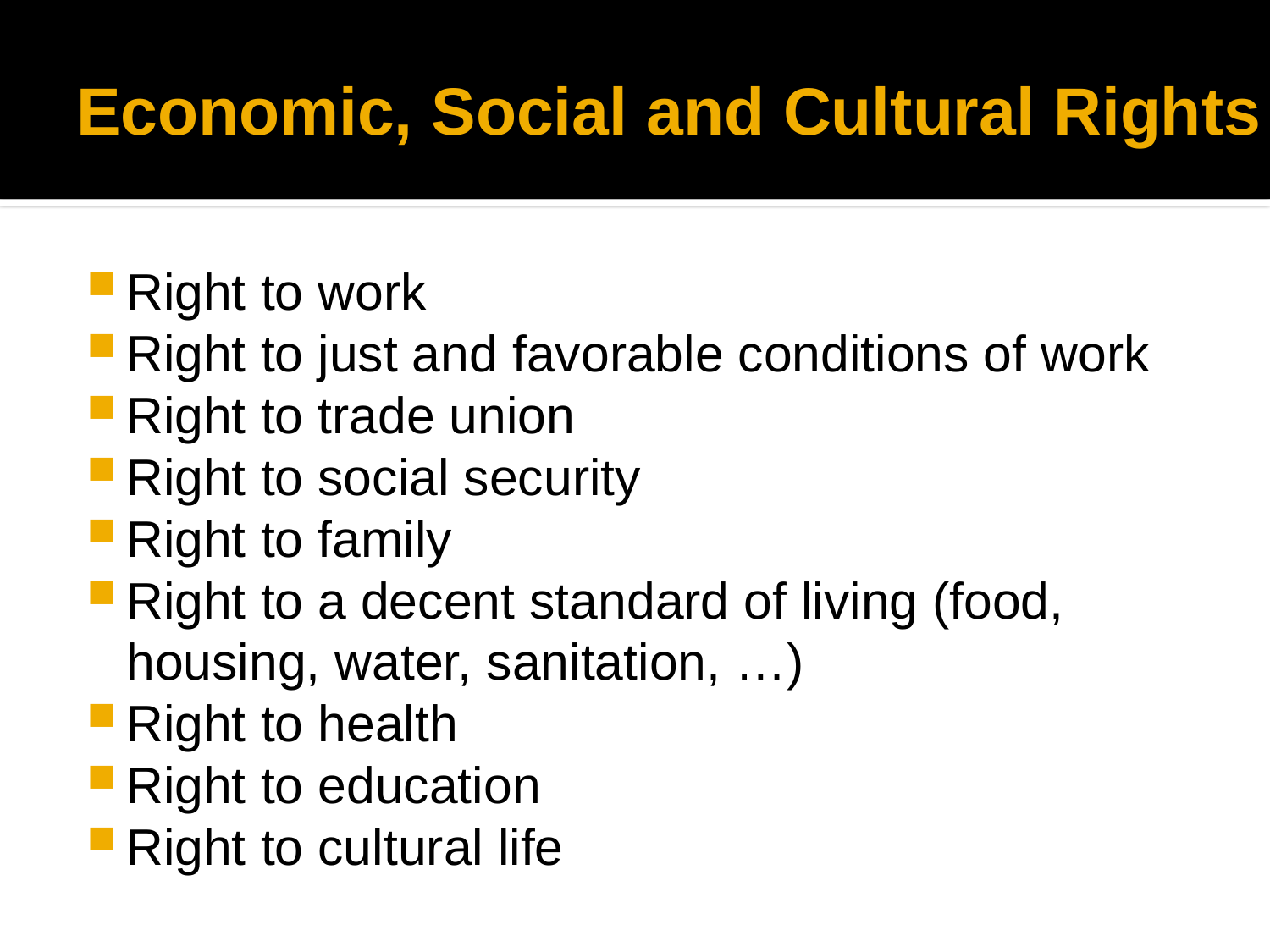

# Economic, Social and Cultural Rights
Right to work
Right to just and favorable conditions of work
Right to trade union
Right to social security
Right to family
Right to a decent standard of living (food, housing, water, sanitation, …)
Right to health
Right to education
Right to cultural life